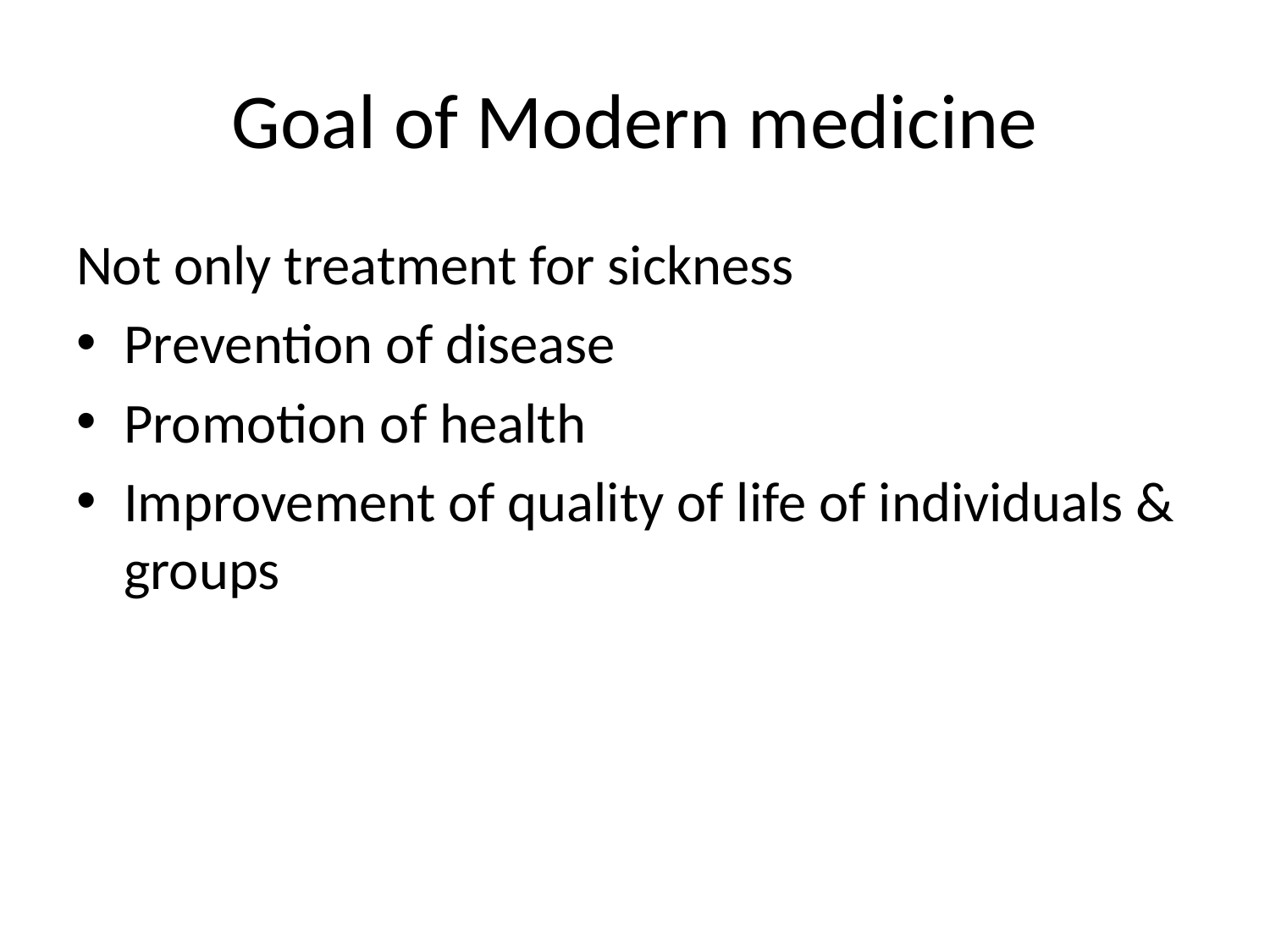

# Goal of Modern medicine
Not only treatment for sickness
Prevention of disease
Promotion of health
Improvement of quality of life of individuals & groups